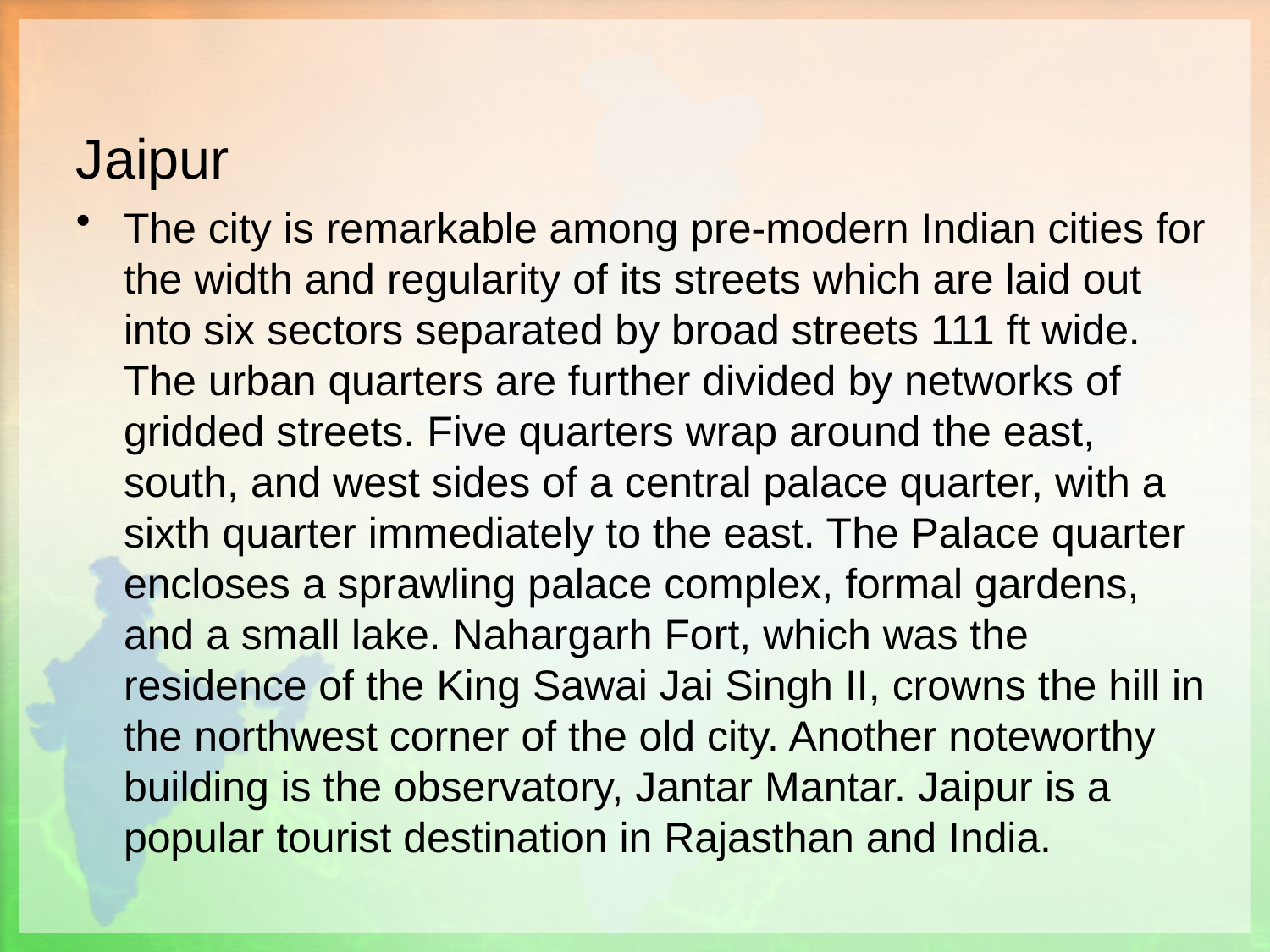

# Jaipur
The city is remarkable among pre-modern Indian cities for the width and regularity of its streets which are laid out into six sectors separated by broad streets 111 ft wide. The urban quarters are further divided by networks of gridded streets. Five quarters wrap around the east, south, and west sides of a central palace quarter, with a sixth quarter immediately to the east. The Palace quarter encloses a sprawling palace complex, formal gardens, and a small lake. Nahargarh Fort, which was the residence of the King Sawai Jai Singh II, crowns the hill in the northwest corner of the old city. Another noteworthy building is the observatory, Jantar Mantar. Jaipur is a popular tourist destination in Rajasthan and India.